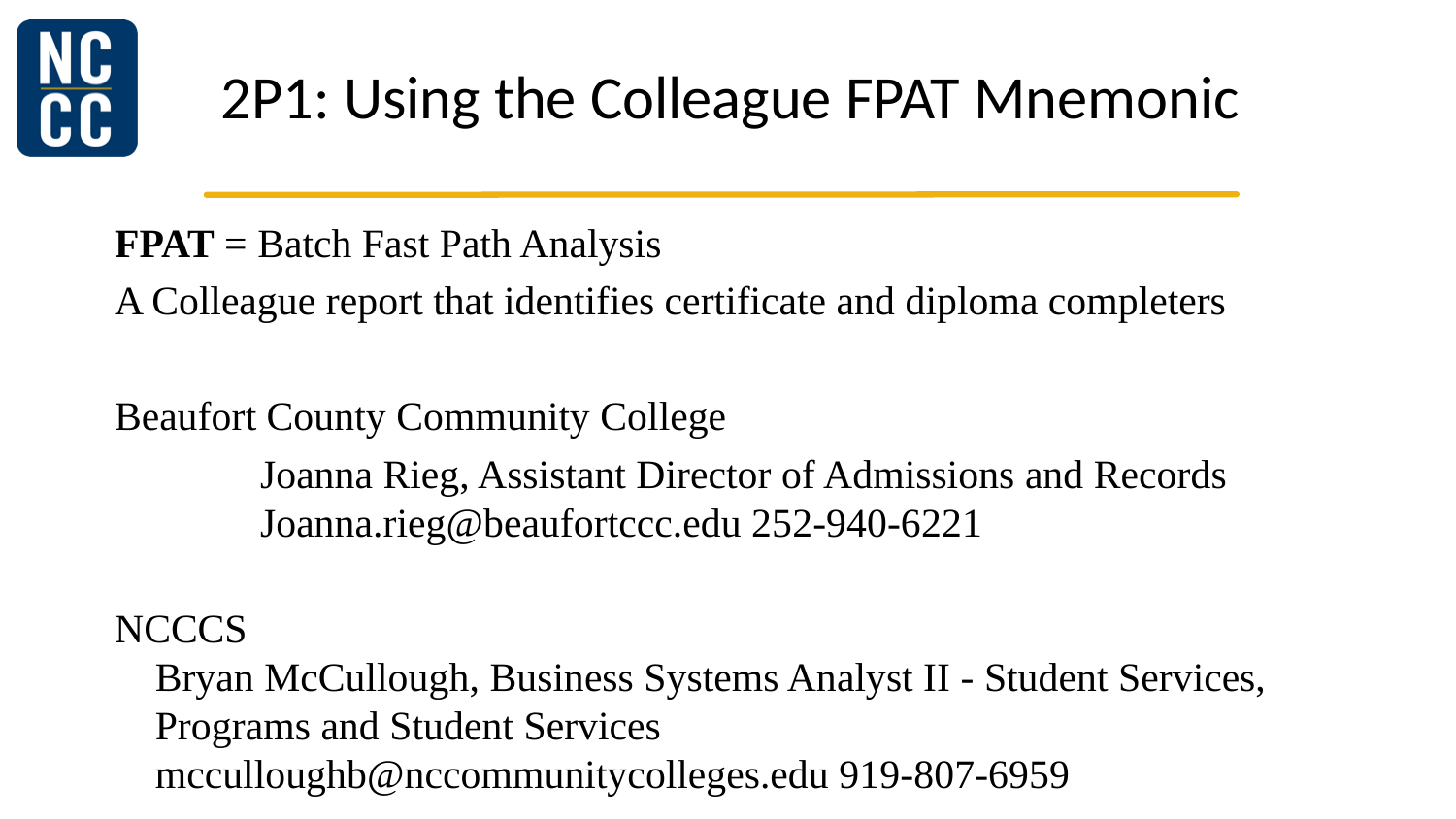

# 2P1: Using the Colleague FPAT Mnemonic
FPAT = Batch Fast Path Analysis
A Colleague report that identifies certificate and diploma completers

Beaufort County Community College
	Joanna Rieg, Assistant Director of Admissions and Records
	Joanna.rieg@beaufortccc.edu 252-940-6221

NCCCS
 Bryan McCullough, Business Systems Analyst II - Student Services,
 Programs and Student Services
 mcculloughb@nccommunitycolleges.edu 919-807-6959